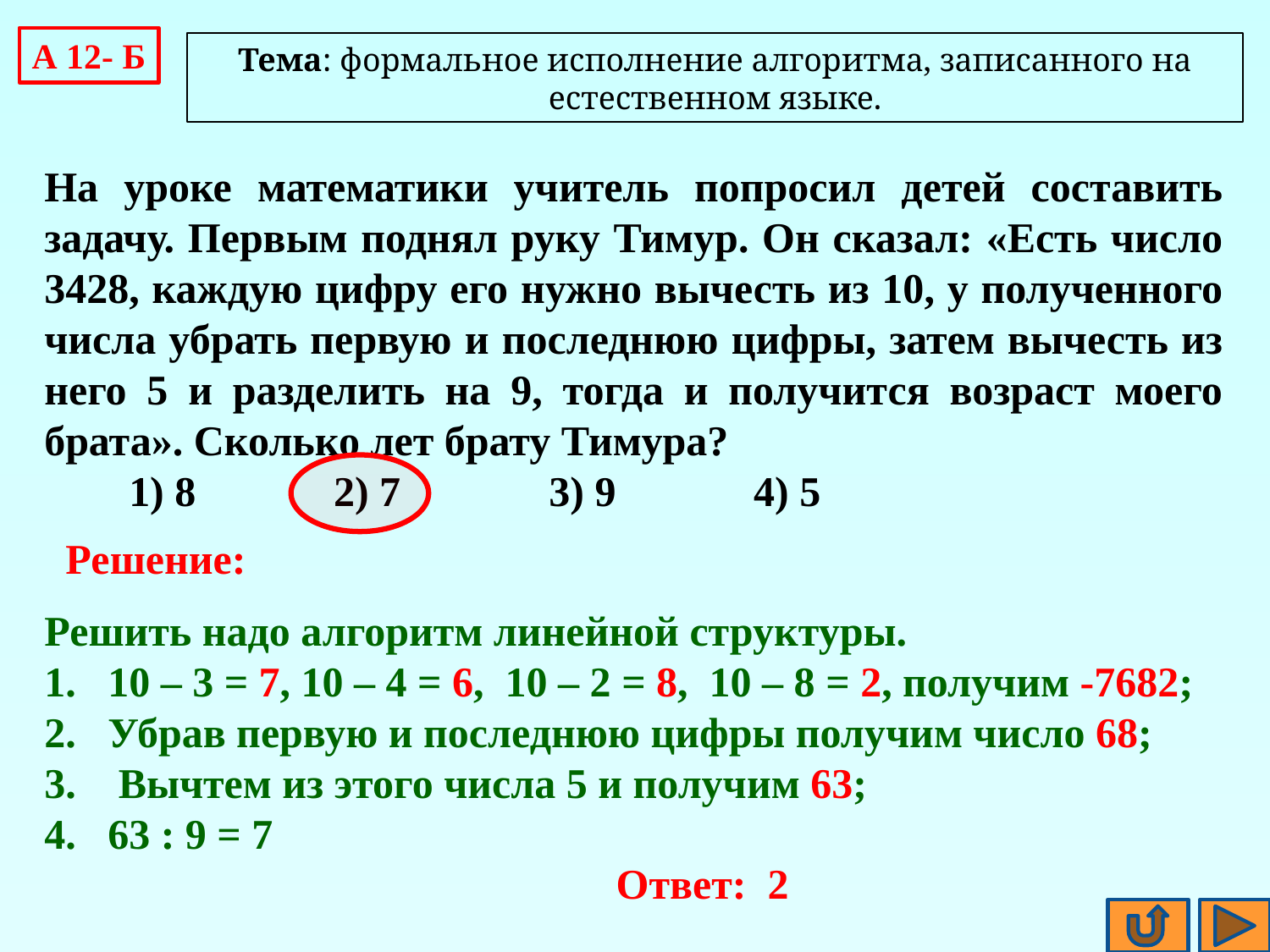

A 12- Б
Тема: формальное исполнение алгоритма, записанного на естественном языке.
На уроке математики учитель попросил детей составить задачу. Первым поднял руку Тимур. Он сказал: «Есть число 3428, каждую цифру его нужно вычесть из 10, у полученного числа убрать первую и последнюю цифры, затем вычесть из него 5 и разделить на 9, тогда и получится возраст моего брата». Сколько лет брату Тимура?
        1) 8             2) 7              3) 9             4) 5

Решение:
Решить надо алгоритм линейной структуры.
10 – 3 = 7, 10 – 4 = 6,  10 – 2 = 8,  10 – 8 = 2, получим -7682;
Убрав первую и последнюю цифры получим число 68;
 Вычтем из этого числа 5 и получим 63;
63 : 9 = 7
Ответ:  2